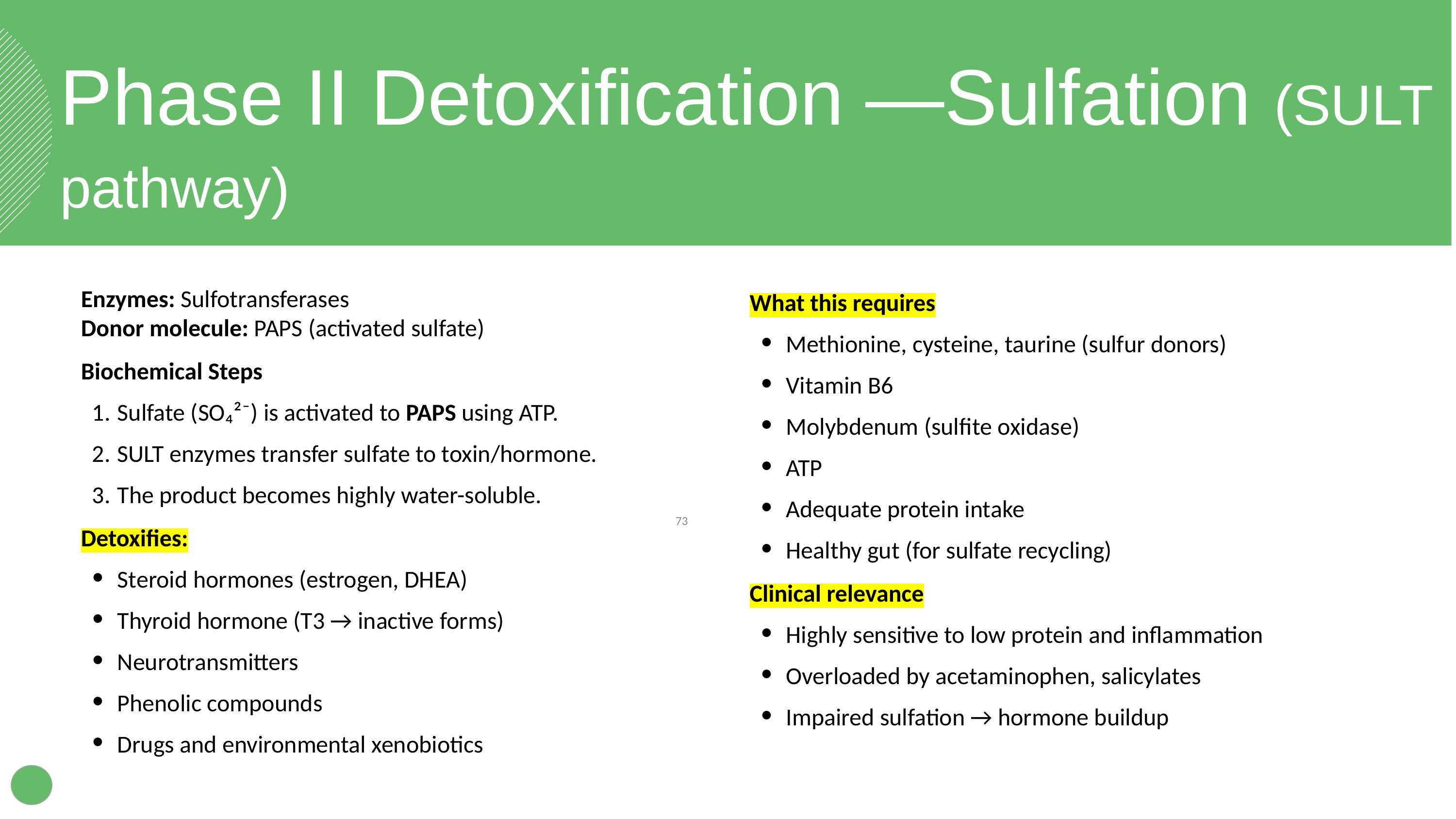

Phase II Detoxification —Sulfation (SULT pathway)
Enzymes: Sulfotransferases
Donor molecule: PAPS (activated sulfate)
Biochemical Steps
Sulfate (SO₄²⁻) is activated to PAPS using ATP.
SULT enzymes transfer sulfate to toxin/hormone.
The product becomes highly water-soluble.
Detoxifies:
Steroid hormones (estrogen, DHEA)
Thyroid hormone (T3 → inactive forms)
Neurotransmitters
Phenolic compounds
Drugs and environmental xenobiotics
What this requires
Methionine, cysteine, taurine (sulfur donors)
Vitamin B6
Molybdenum (sulfite oxidase)
ATP
Adequate protein intake
Healthy gut (for sulfate recycling)
Clinical relevance
Highly sensitive to low protein and inflammation
Overloaded by acetaminophen, salicylates
Impaired sulfation → hormone buildup
73